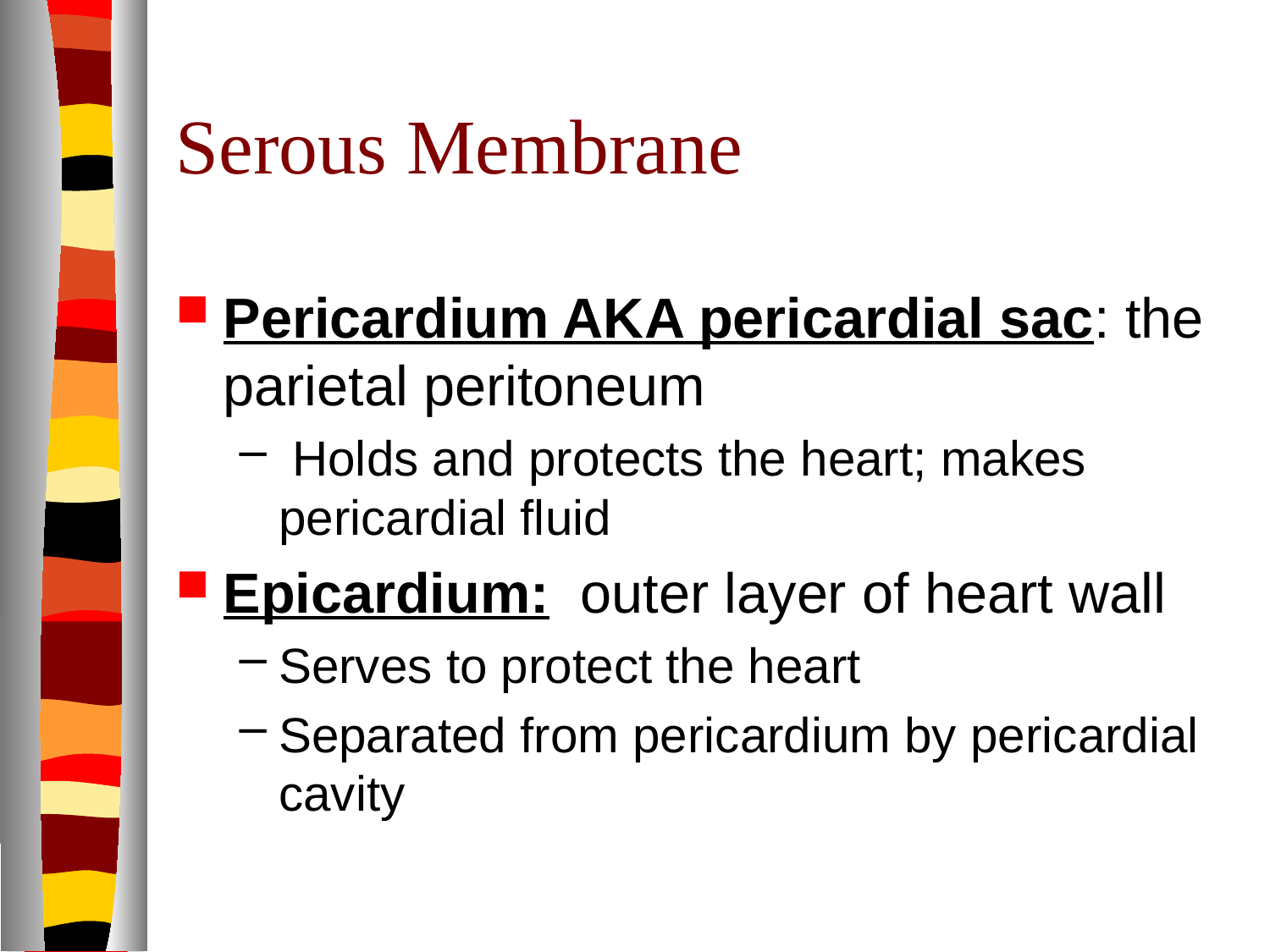

# Serous Membrane
Pericardium AKA pericardial sac: the parietal peritoneum
 Holds and protects the heart; makes pericardial fluid
Epicardium:  outer layer of heart wall
Serves to protect the heart
Separated from pericardium by pericardial cavity